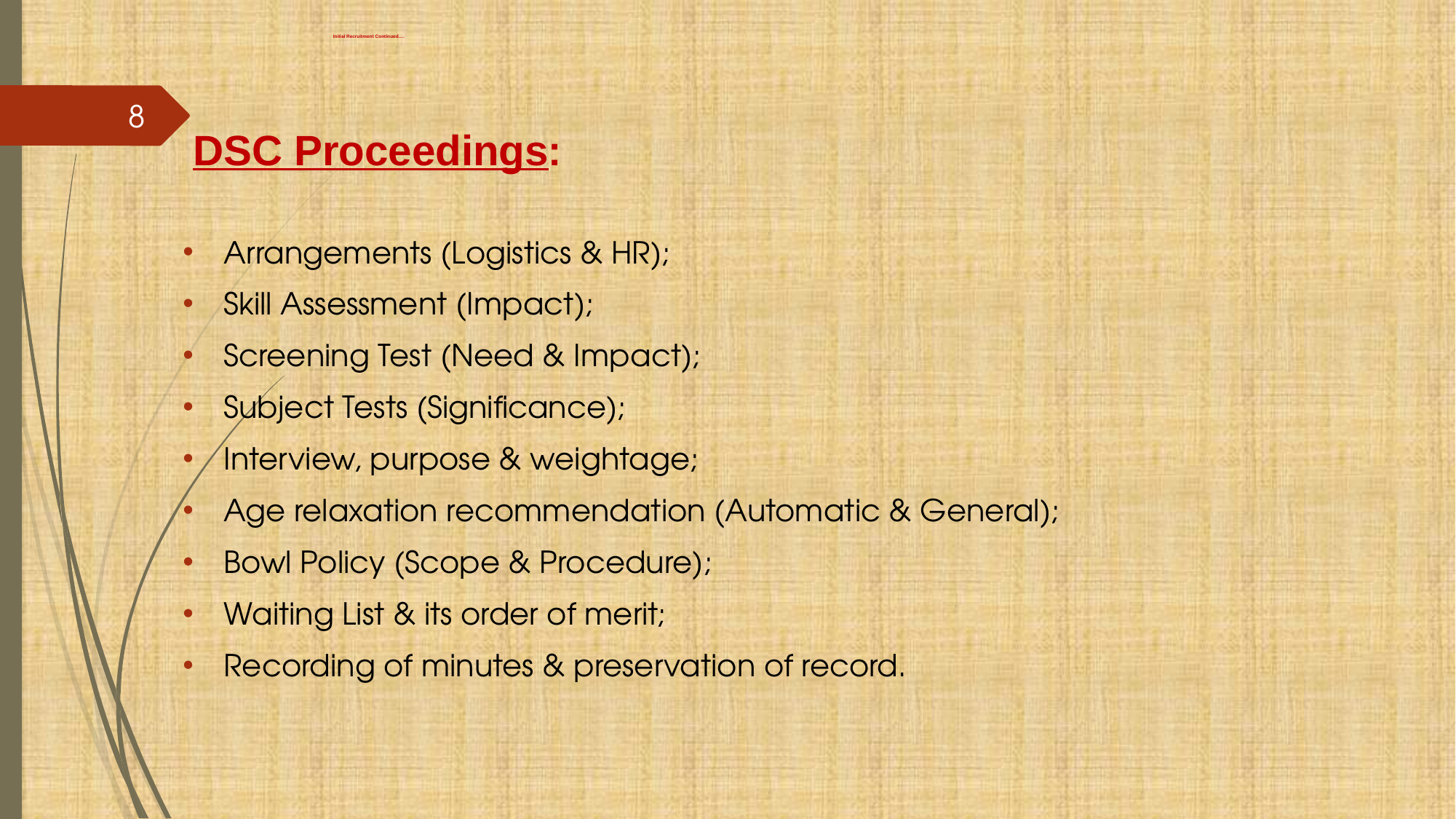

# Initial Recruitment Continued….
8
 DSC Proceedings:
Arrangements (Logistics & HR);
Skill Assessment (Impact);
Screening Test (Need & Impact);
Subject Tests (Significance);
Interview, purpose & weightage;
Age relaxation recommendation (Automatic & General);
Bowl Policy (Scope & Procedure);
Waiting List & its order of merit;
Recording of minutes & preservation of record.